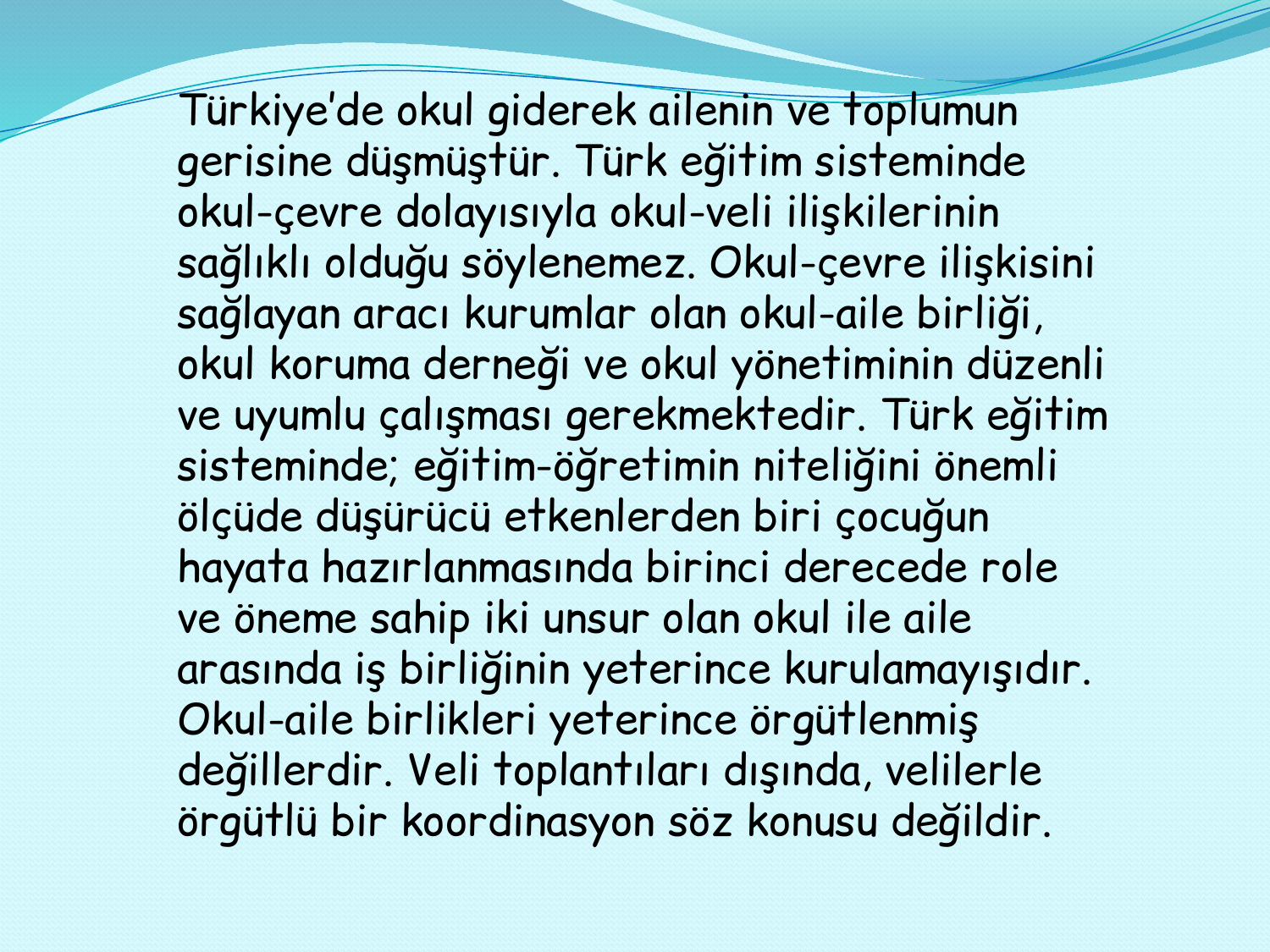

Türkiye’de okul giderek ailenin ve toplumun gerisine düşmüştür. Türk eğitim sisteminde okul-çevre dolayısıyla okul-veli ilişkilerinin sağlıklı olduğu söylenemez. Okul-çevre ilişkisini  sağlayan aracı kurumlar olan okul-aile birliği, okul koruma derneği ve okul yönetiminin düzenli ve uyumlu çalışması gerekmektedir. Türk eğitim sisteminde; eğitim-öğretimin niteliğini önemli ölçüde düşürücü etkenlerden biri çocuğun hayata hazırlanmasında birinci derecede role ve öneme sahip iki unsur olan okul ile aile arasında iş birliğinin yeterince kurulamayışıdır. Okul-aile birlikleri yeterince örgütlenmiş değillerdir. Veli toplantıları dışında, velilerle örgütlü bir koordinasyon söz konusu değildir.